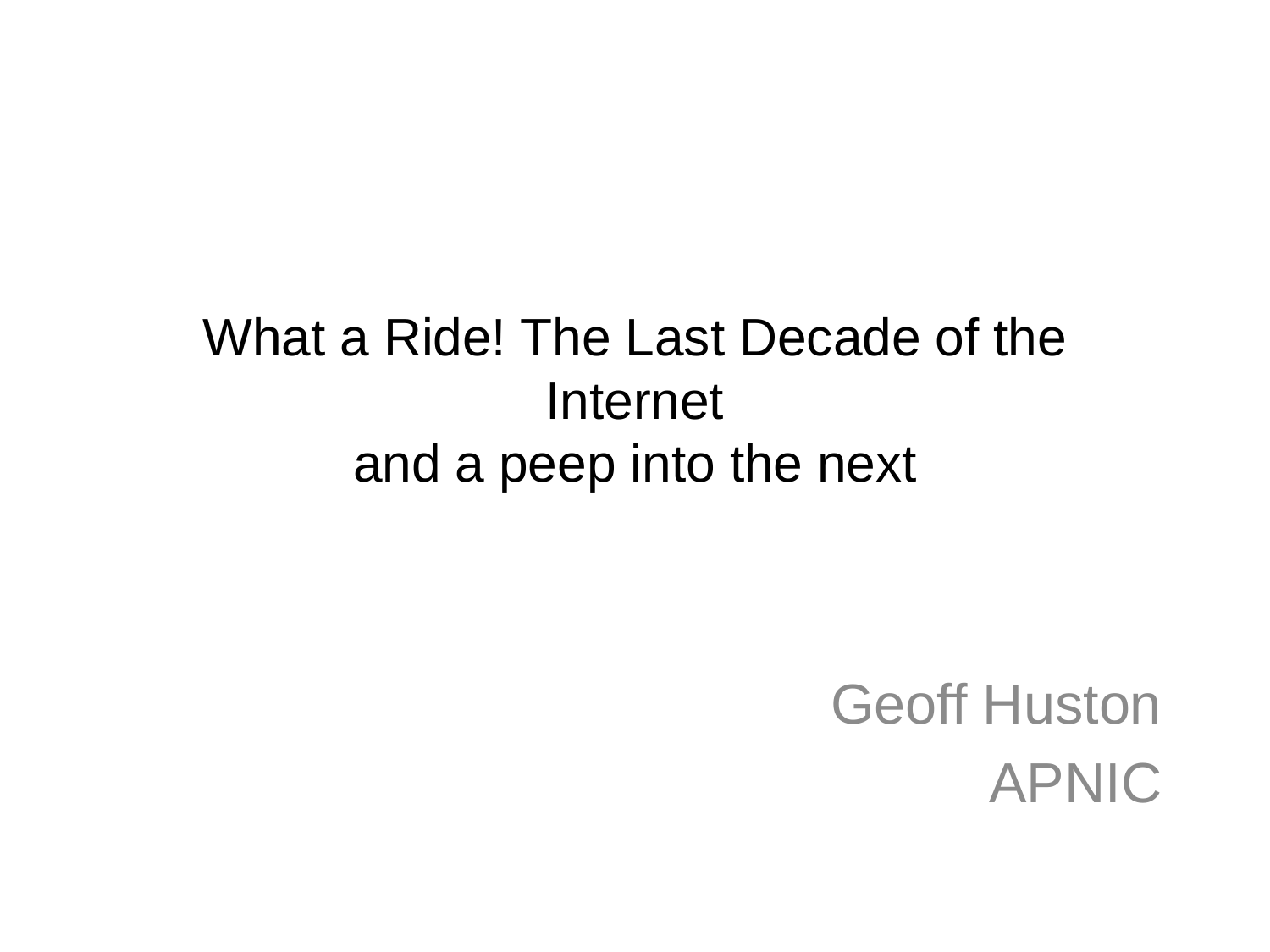

# What a Ride! The Last Decade of the Internet and a peep into the next
Geoff Huston
APNIC